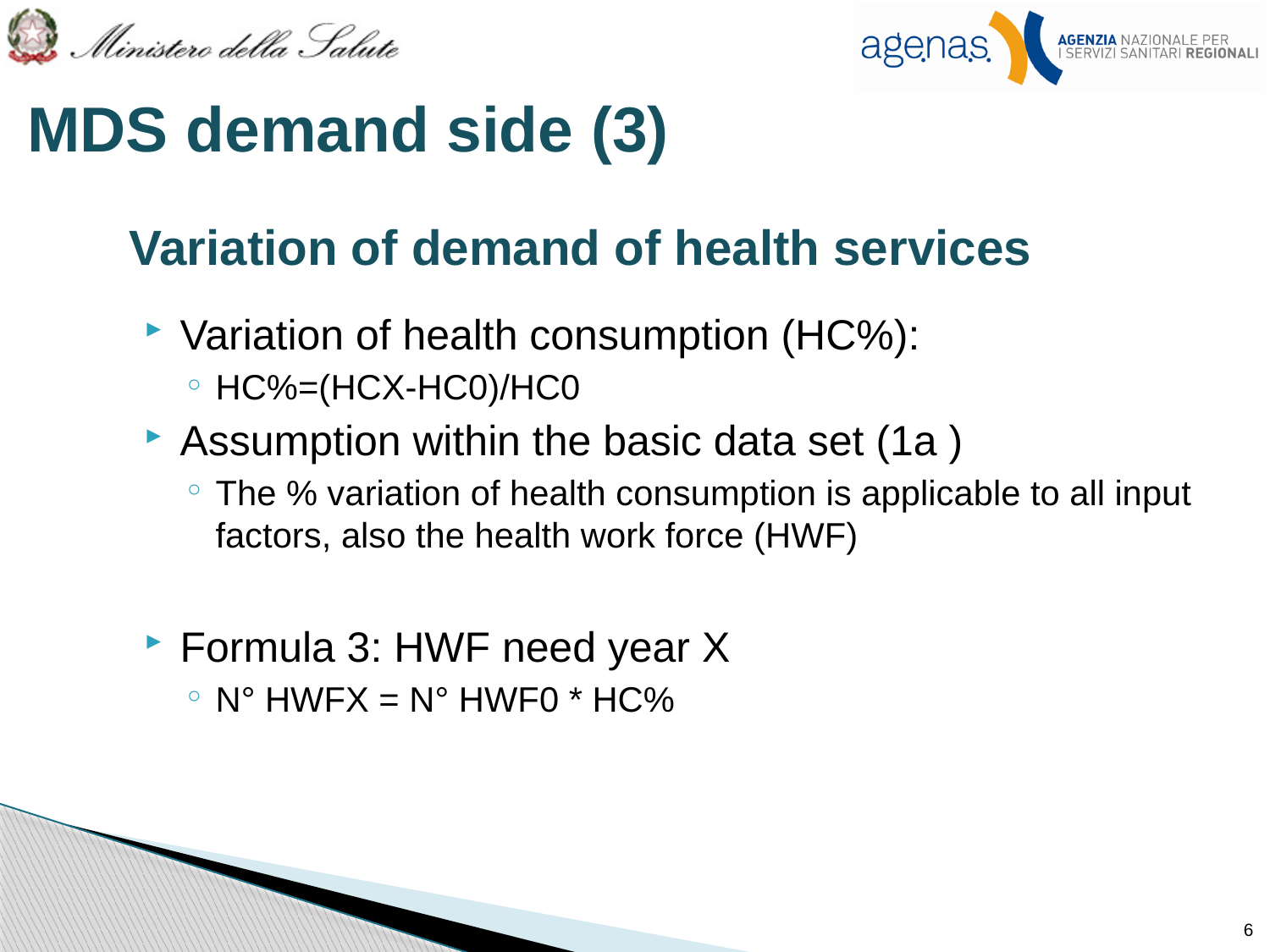

MDS demand side (3)
# Variation of demand of health services
Variation of health consumption (HC%):
HC%=(HCX-HC0)/HC0
Assumption within the basic data set (1a )
The % variation of health consumption is applicable to all input factors, also the health work force (HWF)

Formula 3: HWF need year X
N° HWFX = N° HWF0 * HC%

6